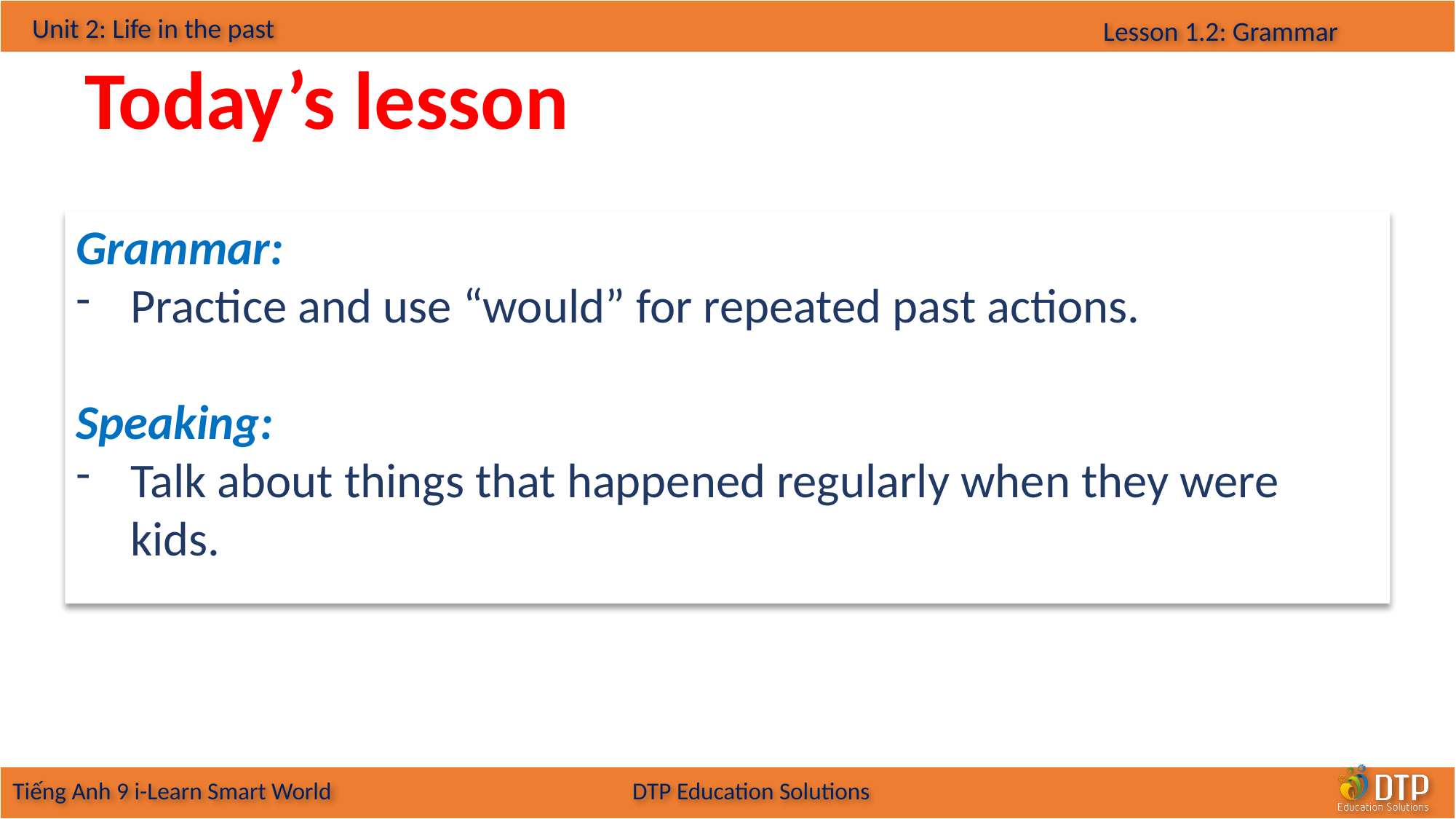

Today’s lesson
Grammar:
Practice and use “would” for repeated past actions.

Speaking:
Talk about things that happened regularly when they were kids.